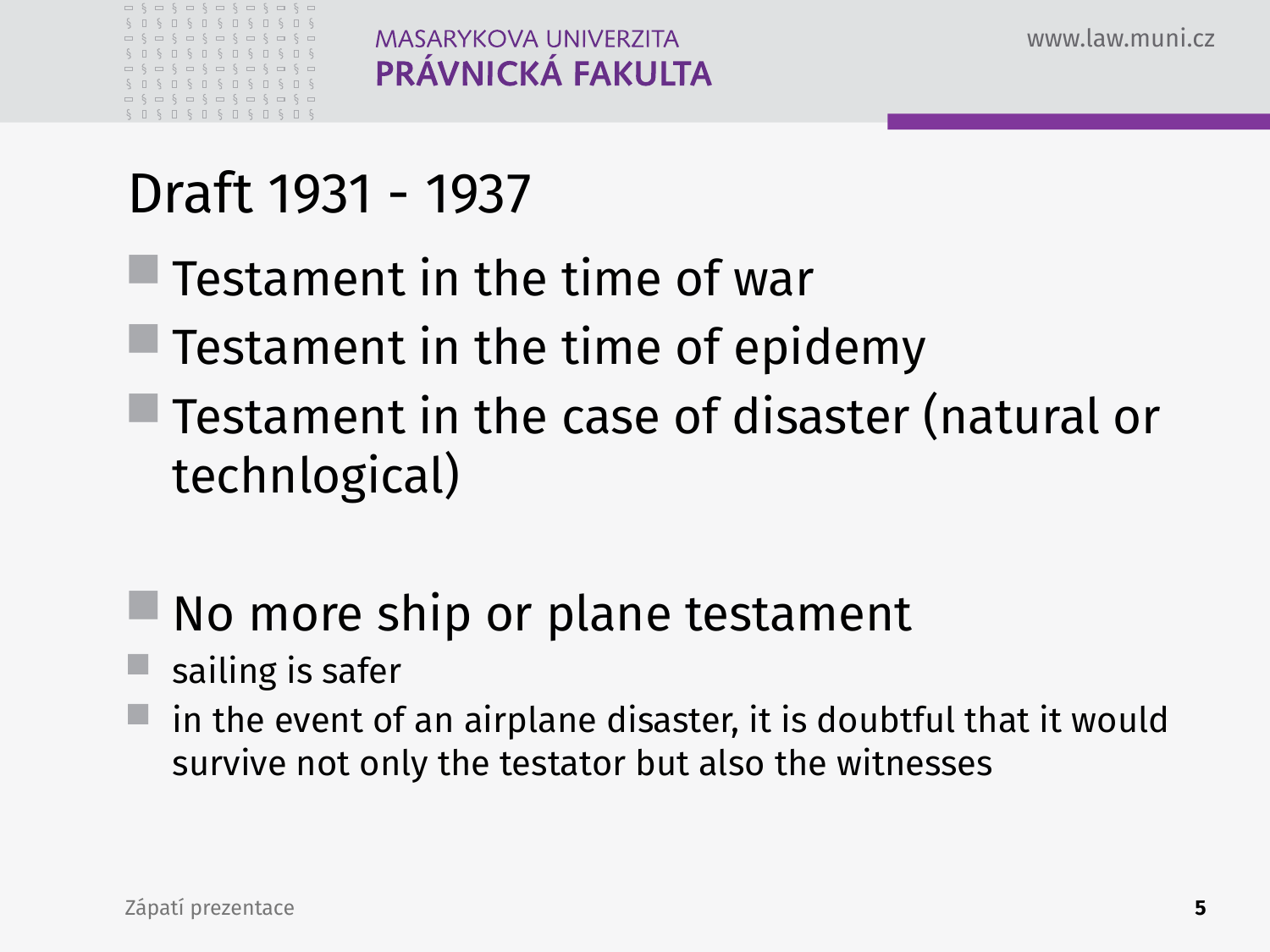

# Draft 1931 - 1937
Testament in the time of war
Testament in the time of epidemy
Testament in the case of disaster (natural or technlogical)

No more ship or plane testament
sailing is safer
in the event of an airplane disaster, it is doubtful that it would survive not only the testator but also the witnesses
Zápatí prezentace
5